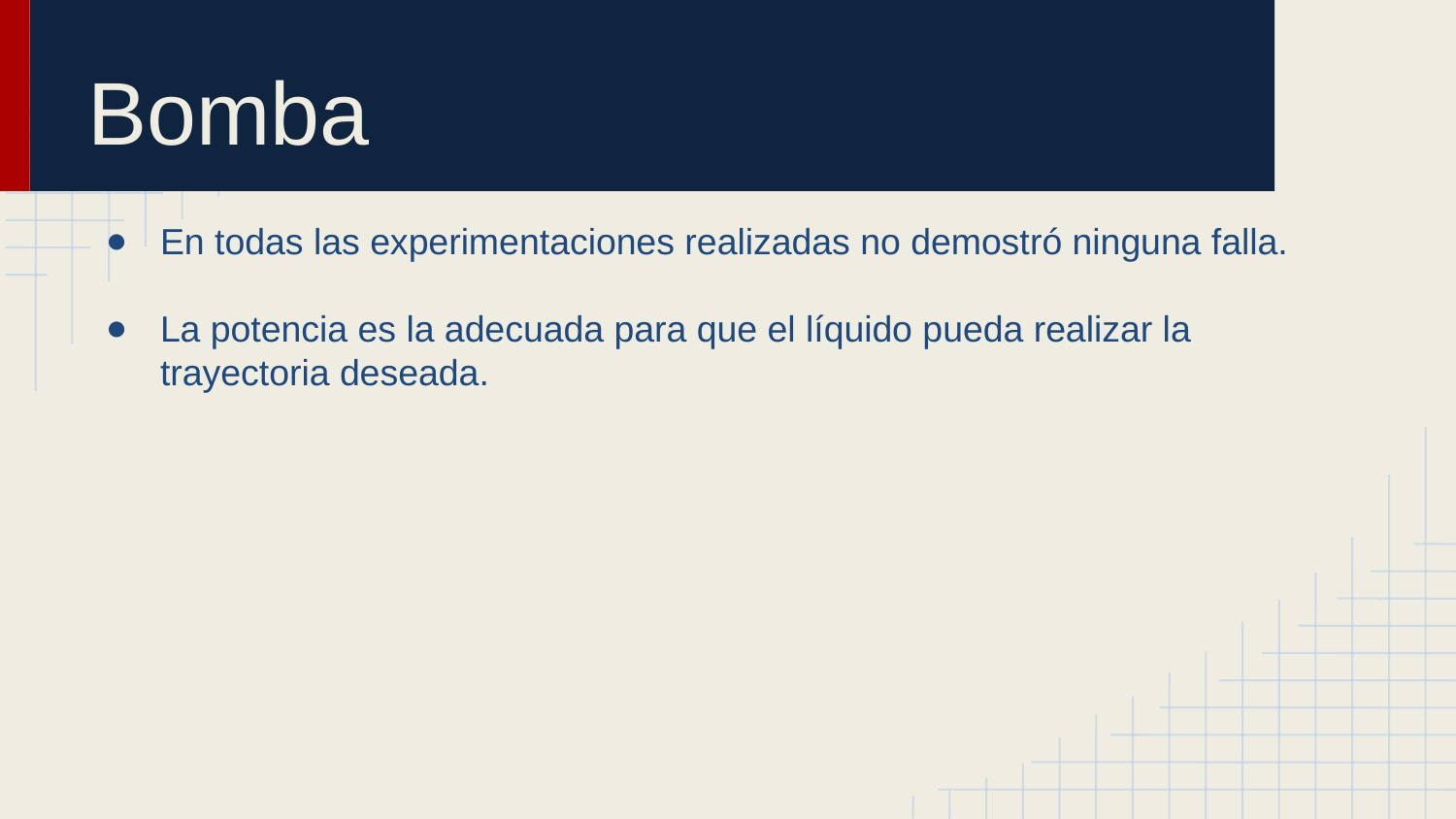

# Bomba
En todas las experimentaciones realizadas no demostró ninguna falla.

La potencia es la adecuada para que el líquido pueda realizar la trayectoria deseada.